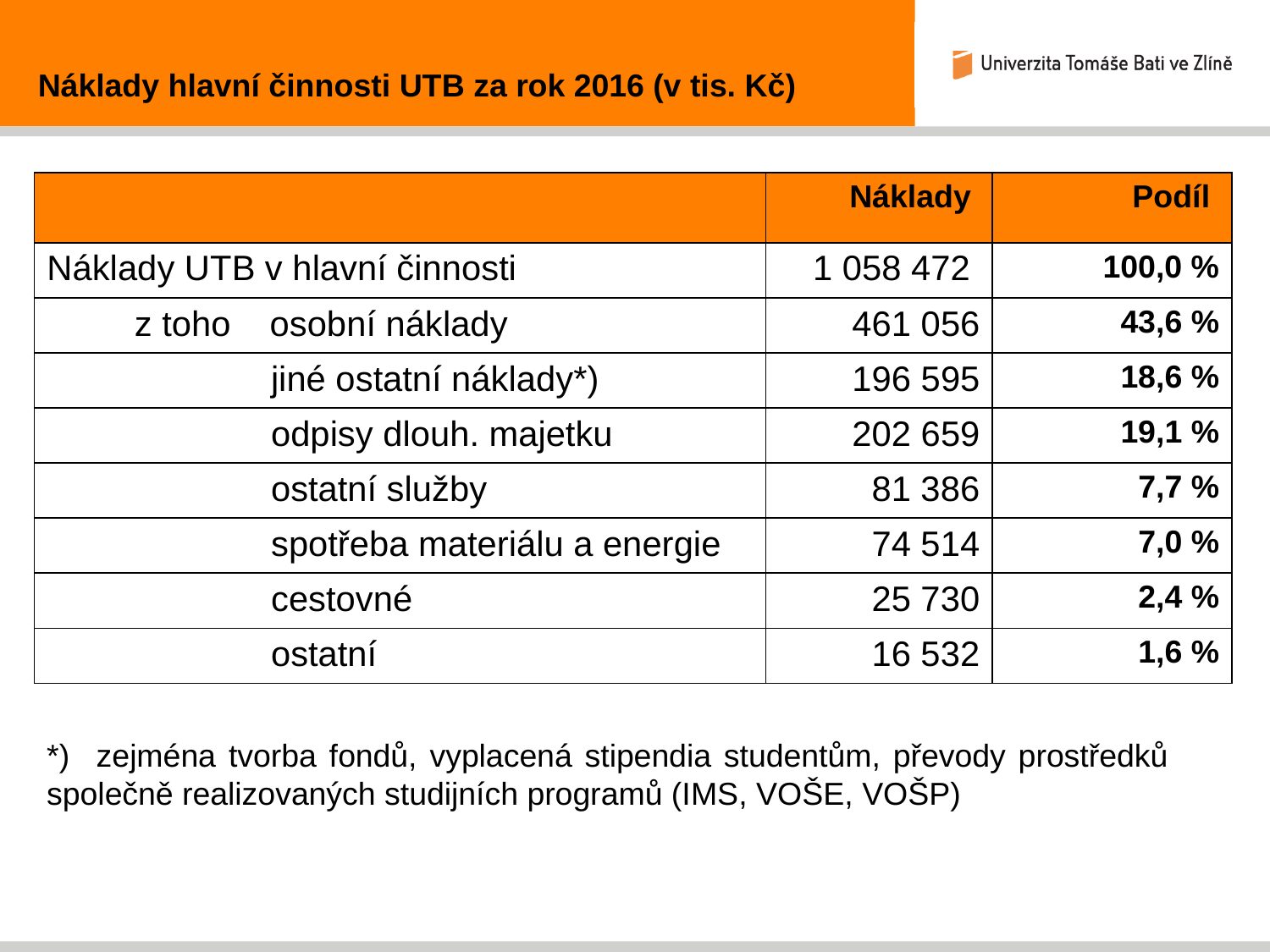

Náklady hlavní činnosti UTB za rok 2016 (v tis. Kč)
|  | Náklady | Podíl |
| --- | --- | --- |
| Náklady UTB v hlavní činnosti | 1 058 472 | 100,0 % |
| z toho osobní náklady | 461 056 | 43,6 % |
| jiné ostatní náklady\*) | 196 595 | 18,6 % |
| odpisy dlouh. majetku | 202 659 | 19,1 % |
| ostatní služby | 81 386 | 7,7 % |
| spotřeba materiálu a energie | 74 514 | 7,0 % |
| cestovné | 25 730 | 2,4 % |
| ostatní | 16 532 | 1,6 % |
*)	zejména tvorba fondů, vyplacená stipendia studentům, převody prostředků 	společně realizovaných studijních programů (IMS, VOŠE, VOŠP)